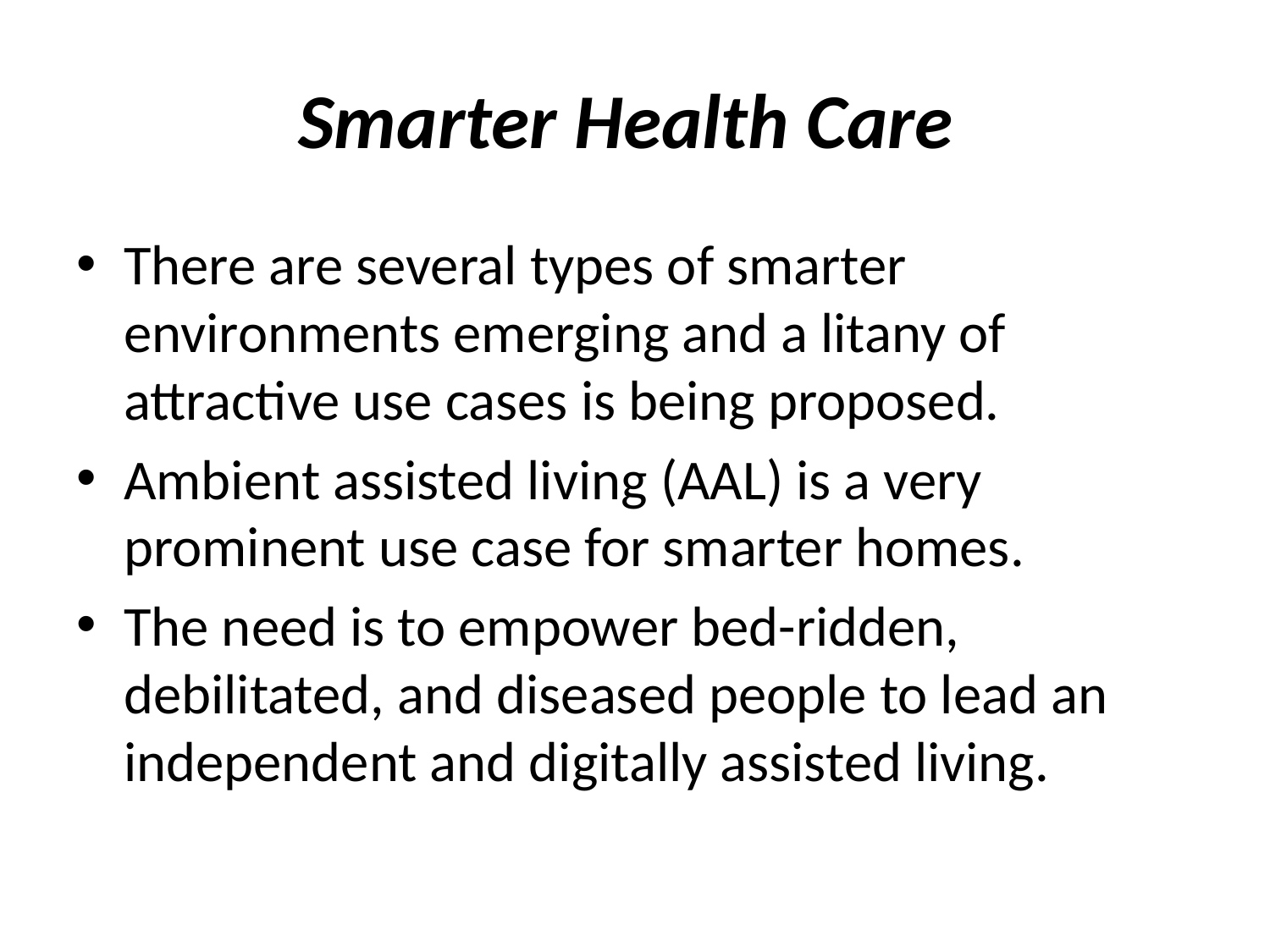

# Smarter Health Care
There are several types of smarter environments emerging and a litany of attractive use cases is being proposed.
Ambient assisted living (AAL) is a very prominent use case for smarter homes.
The need is to empower bed-ridden, debilitated, and diseased people to lead an independent and digitally assisted living.